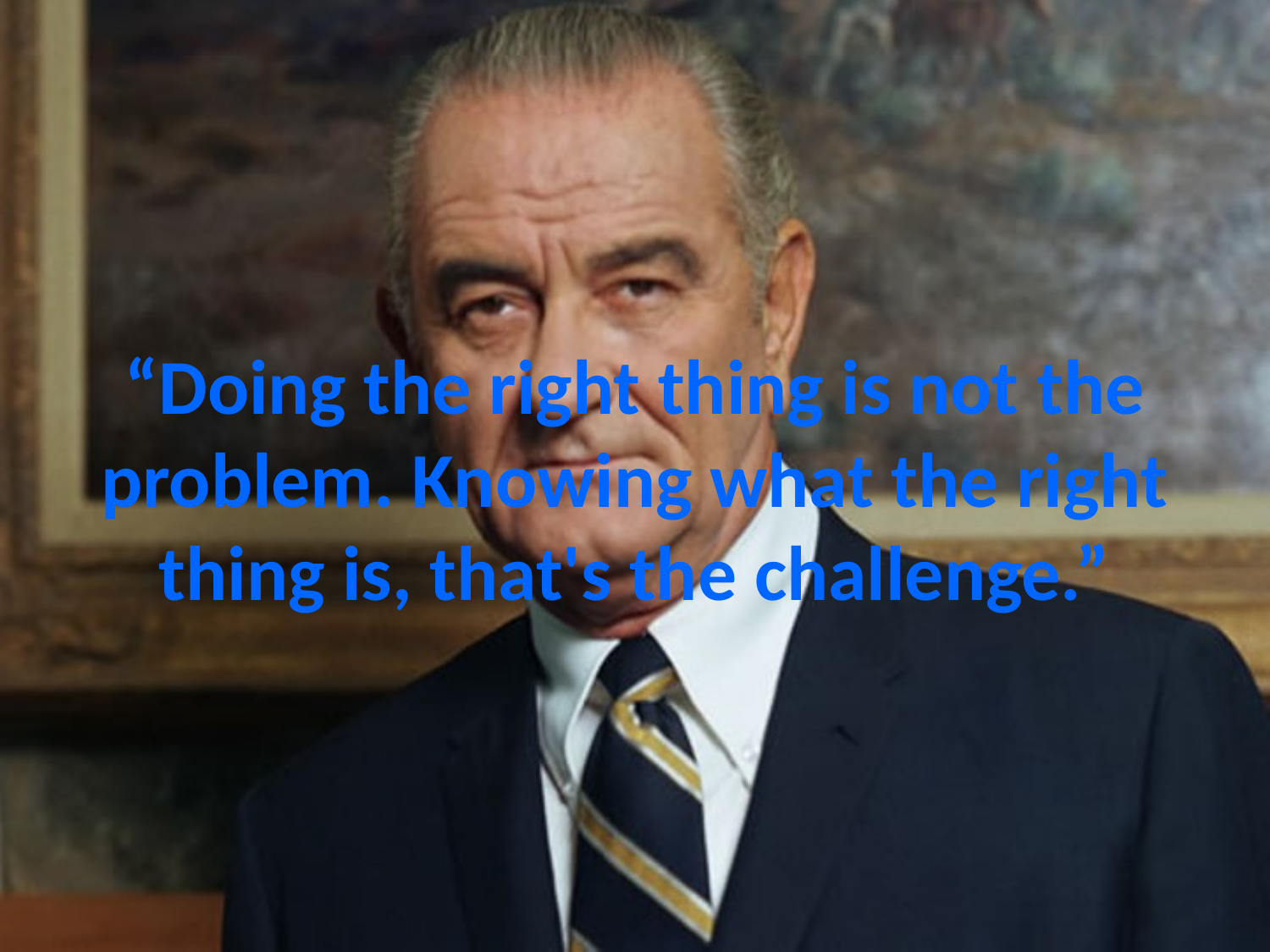

# “Doing the right thing is not the problem. Knowing what the right thing is, that's the challenge.”